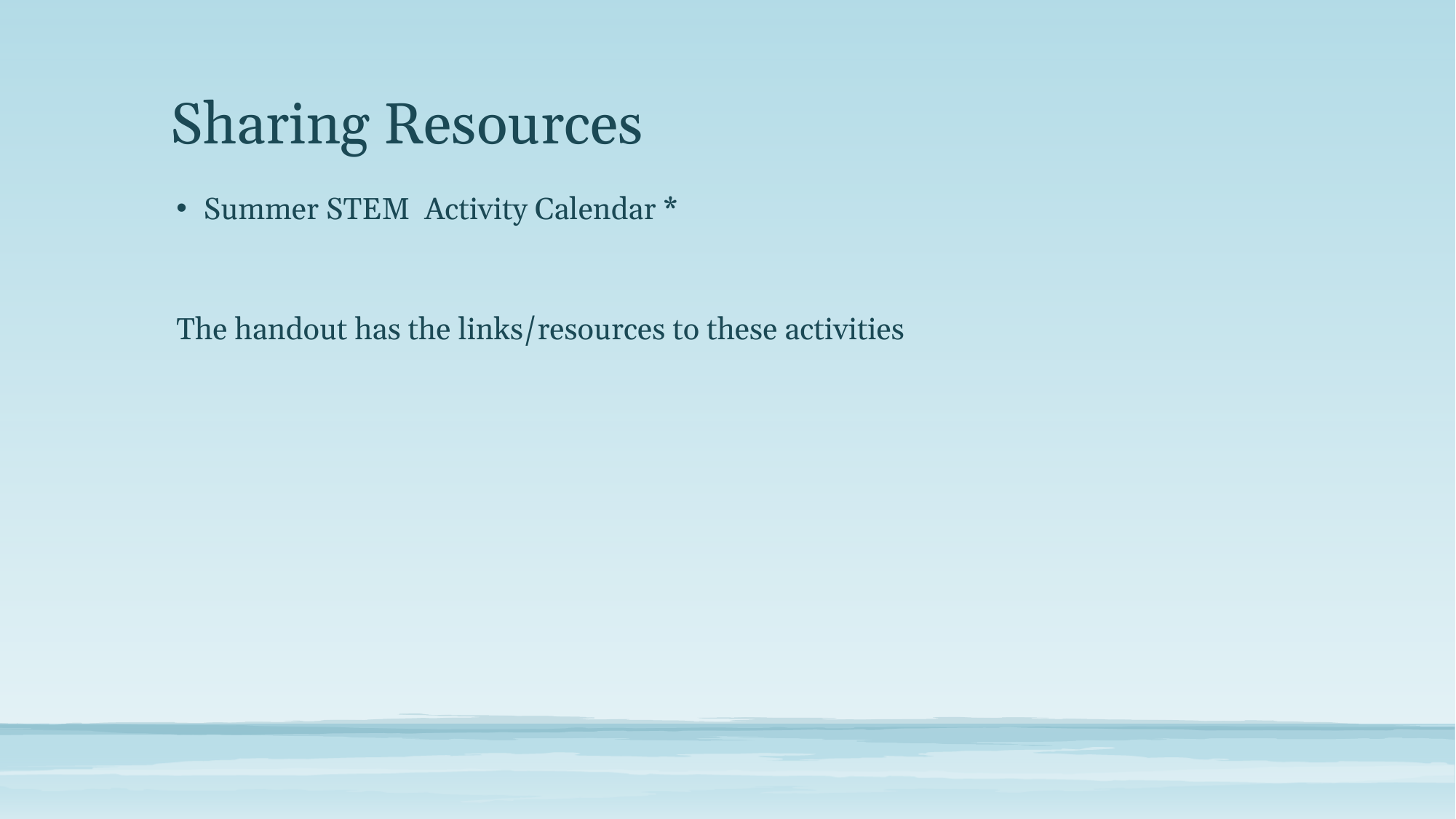

# Sharing Resources
Summer STEM  Activity Calendar *

The handout has the links/resources to these activities